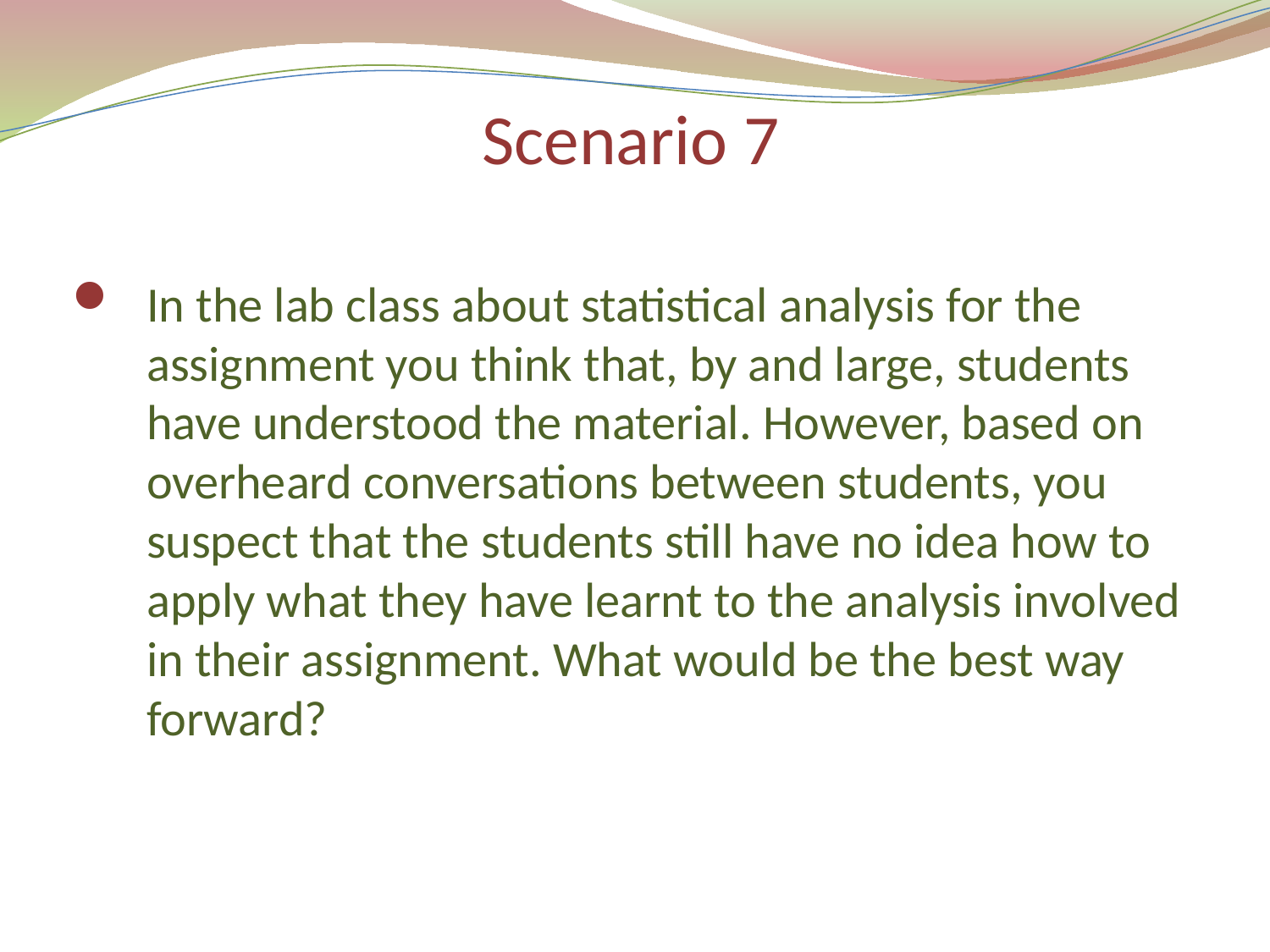

# Scenario 7
In the lab class about statistical analysis for the assignment you think that, by and large, students have understood the material. However, based on overheard conversations between students, you suspect that the students still have no idea how to apply what they have learnt to the analysis involved in their assignment. What would be the best way forward?